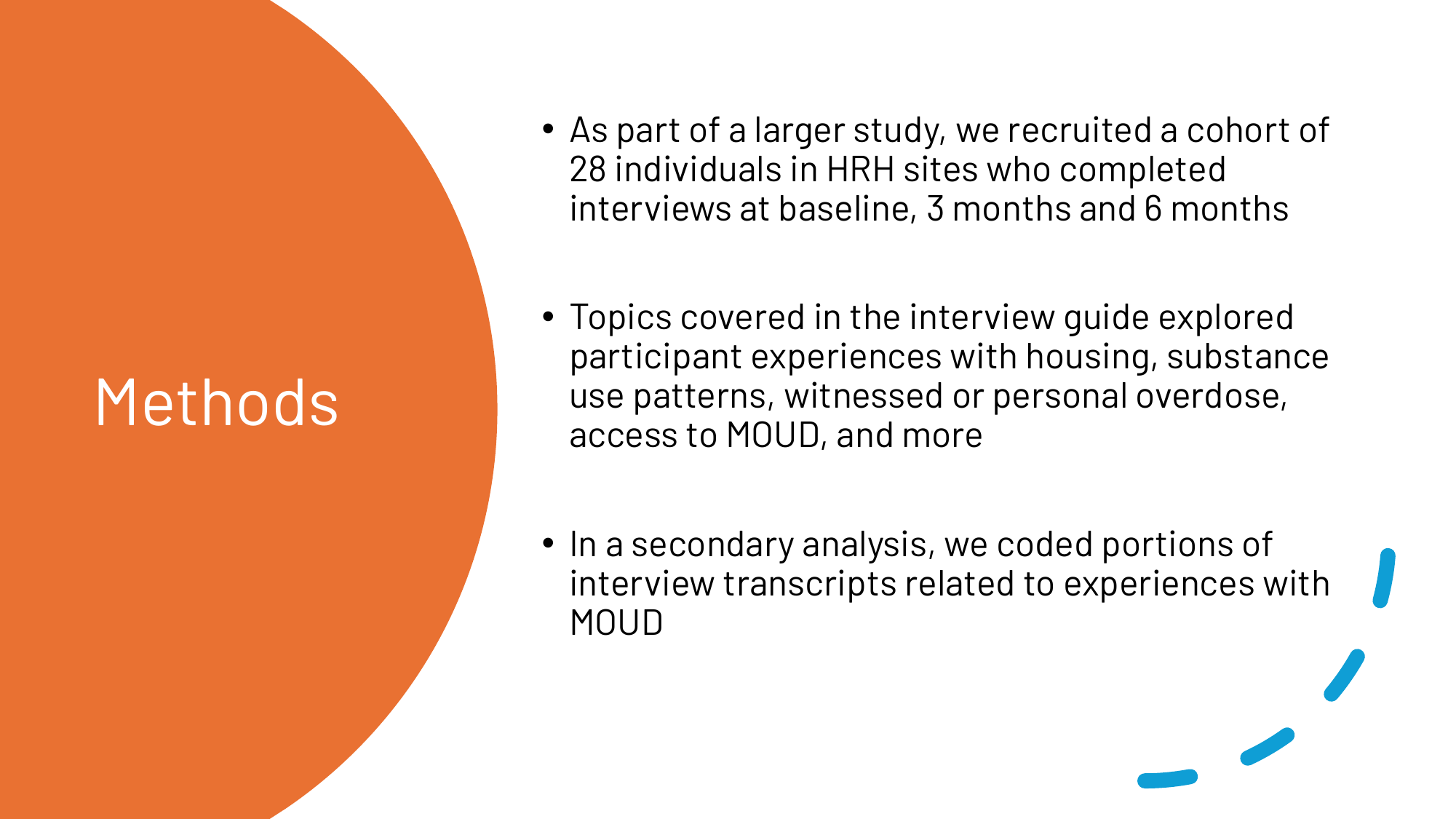

As part of a larger study, we recruited a cohort of 28 individuals in HRH sites who completed interviews at baseline, 3 months and 6 months

Topics covered in the interview guide explored participant experiences with housing, substance use patterns, witnessed or personal overdose, access to MOUD, and more

In a secondary analysis, we coded portions of interview transcripts related to experiences with MOUD

# Methods